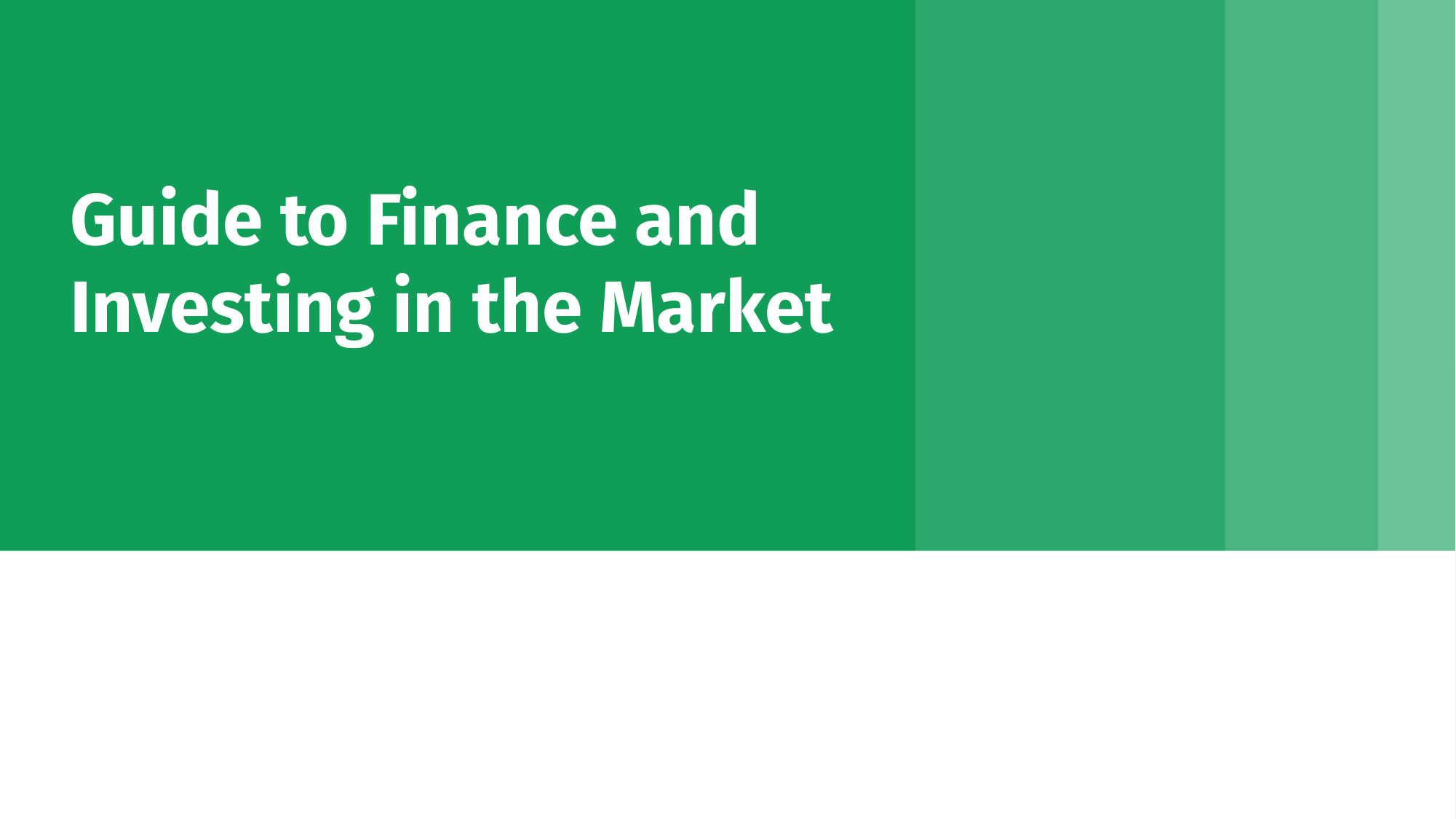

# Guide to Finance and Investing in the Market